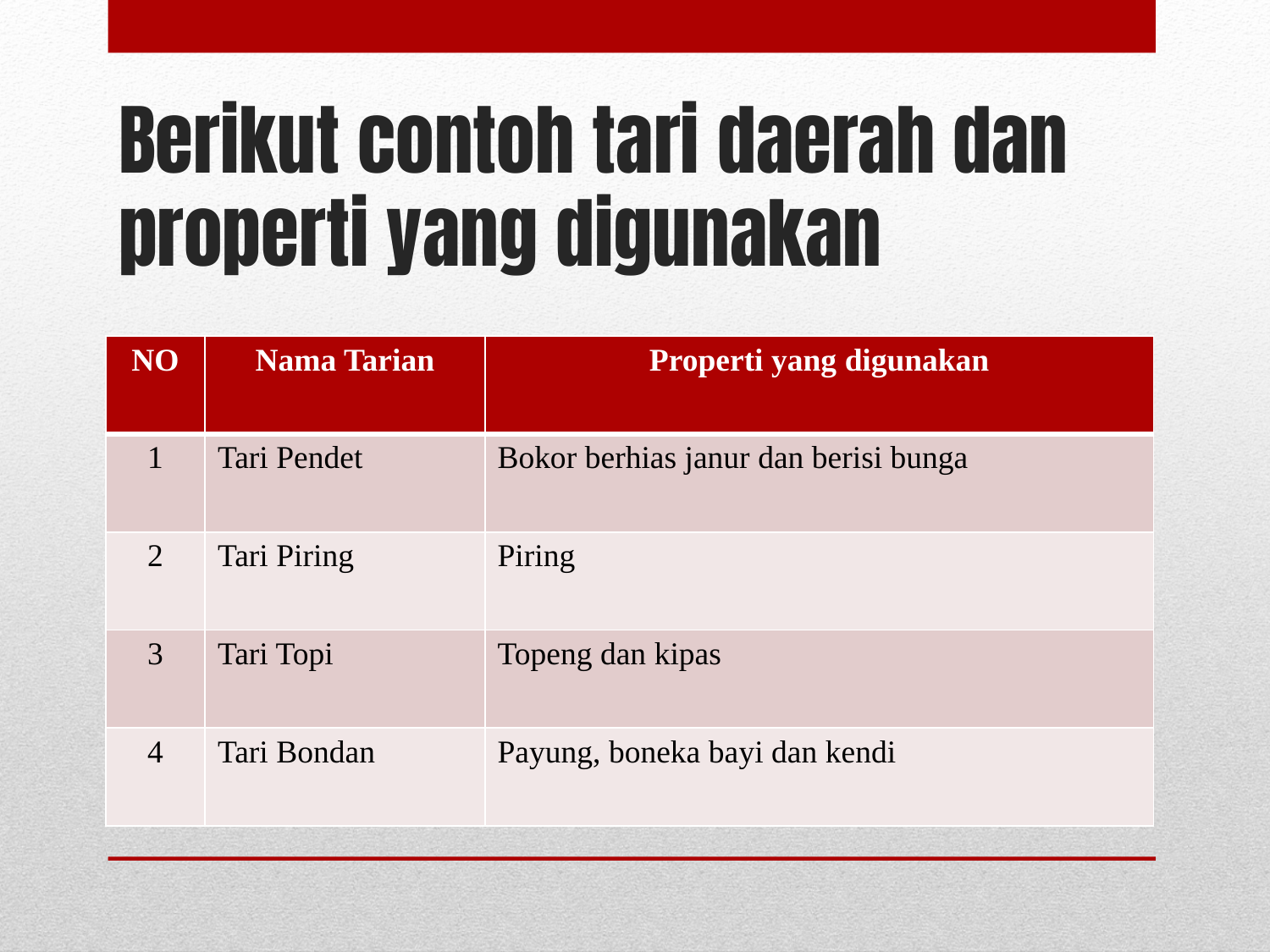

# Berikut contoh tari daerah dan properti yang digunakan
| NO | Nama Tarian | Properti yang digunakan |
| --- | --- | --- |
| 1 | Tari Pendet | Bokor berhias janur dan berisi bunga |
| 2 | Tari Piring | Piring |
| 3 | Tari Topi | Topeng dan kipas |
| 4 | Tari Bondan | Payung, boneka bayi dan kendi |